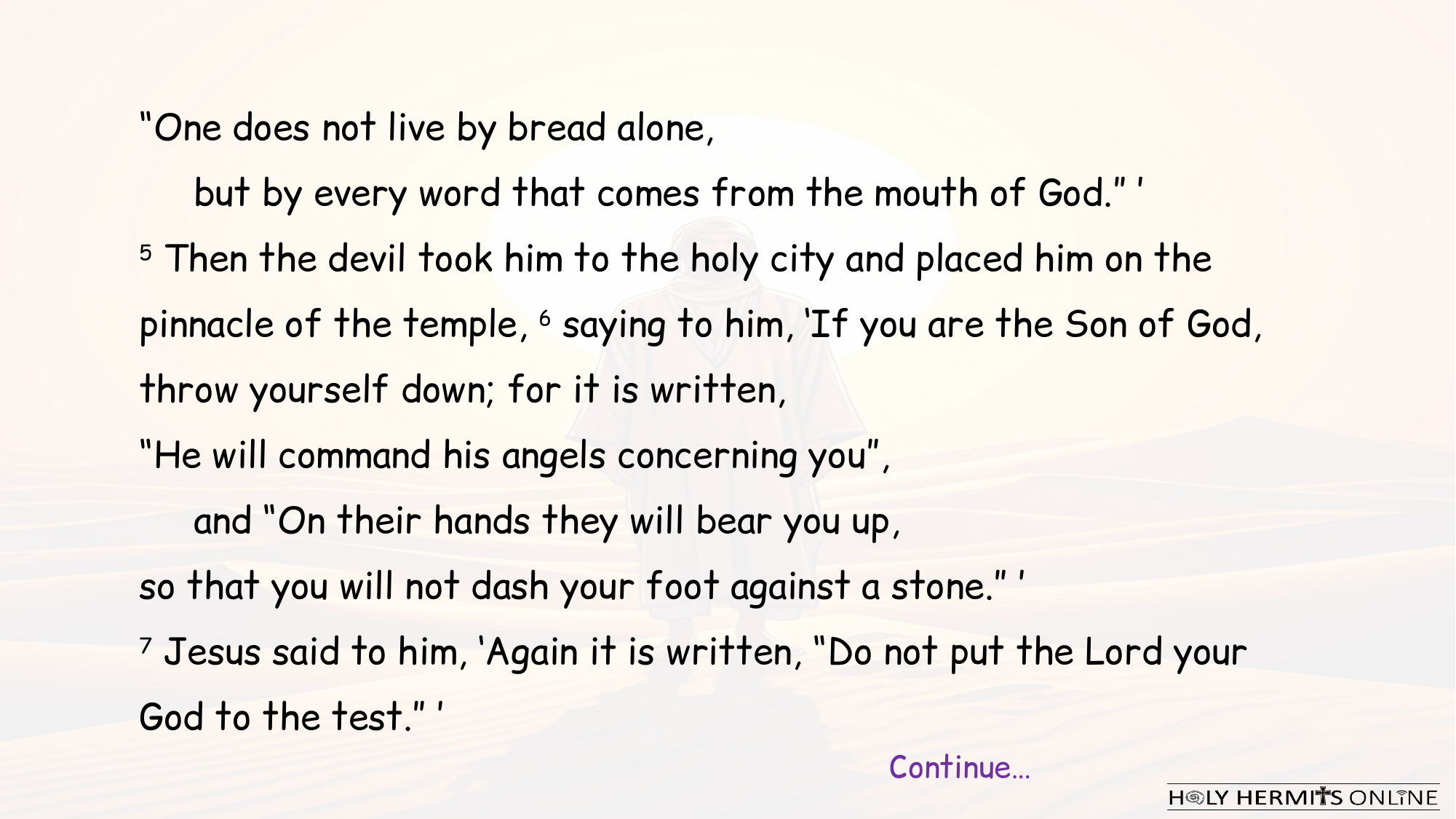

“One does not live by bread alone,
     but by every word that comes from the mouth of God.” ’
5 Then the devil took him to the holy city and placed him on the pinnacle of the temple, 6 saying to him, ‘If you are the Son of God, throw yourself down; for it is written,
“He will command his angels concerning you”,
     and “On their hands they will bear you up,
so that you will not dash your foot against a stone.” ’
7 Jesus said to him, ‘Again it is written, “Do not put the Lord your God to the test.” ’
Continue…